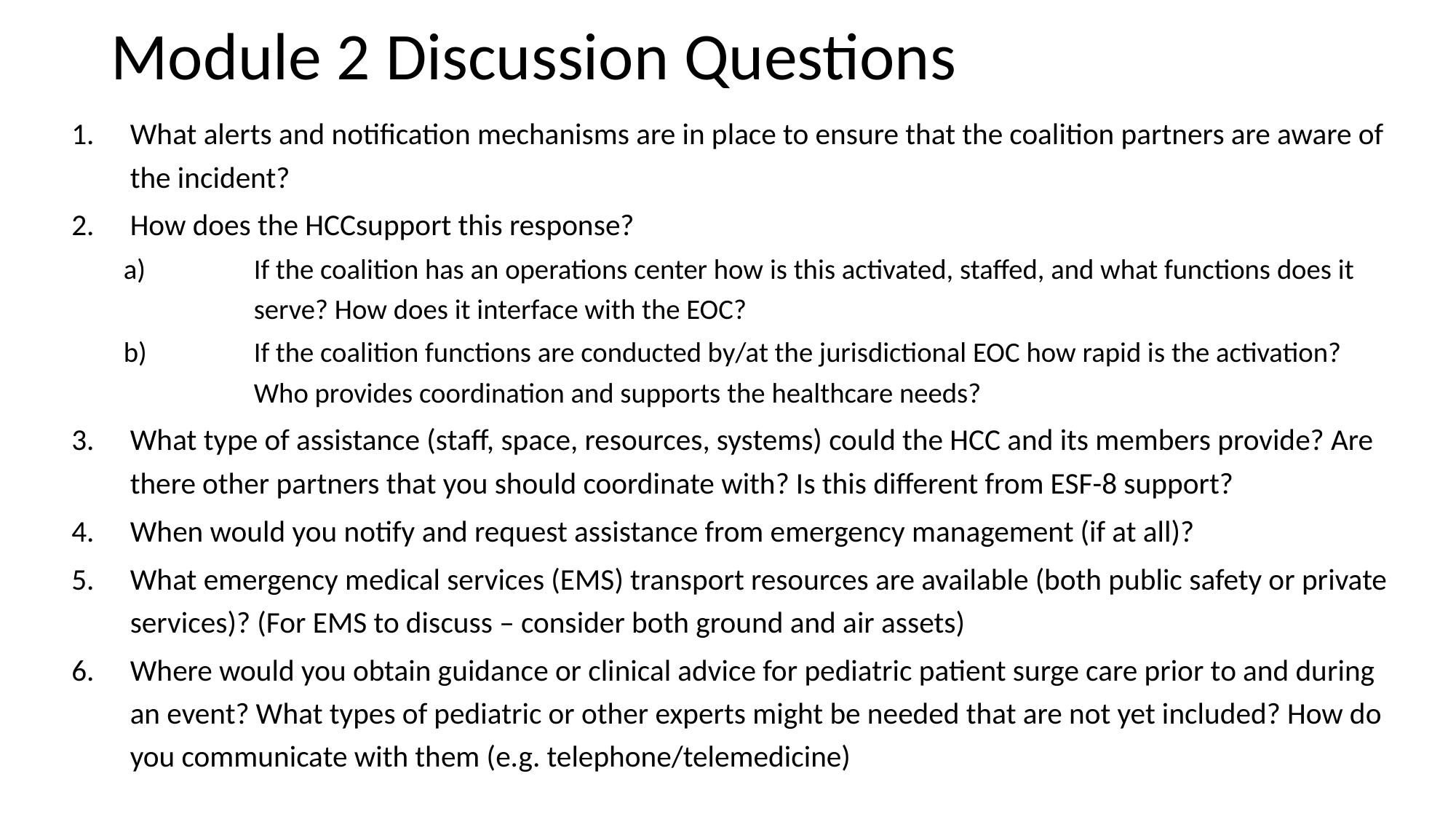

# Module 2 Discussion Questions
What alerts and notification mechanisms are in place to ensure that the coalition partners are aware of the incident?
How does the HCCsupport this response?
If the coalition has an operations center how is this activated, staffed, and what functions does it serve? How does it interface with the EOC?
If the coalition functions are conducted by/at the jurisdictional EOC how rapid is the activation? Who provides coordination and supports the healthcare needs?
What type of assistance (staff, space, resources, systems) could the HCC and its members provide? Are there other partners that you should coordinate with? Is this different from ESF-8 support?
When would you notify and request assistance from emergency management (if at all)?
What emergency medical services (EMS) transport resources are available (both public safety or private services)? (For EMS to discuss – consider both ground and air assets)
Where would you obtain guidance or clinical advice for pediatric patient surge care prior to and during an event? What types of pediatric or other experts might be needed that are not yet included? How do you communicate with them (e.g. telephone/telemedicine)